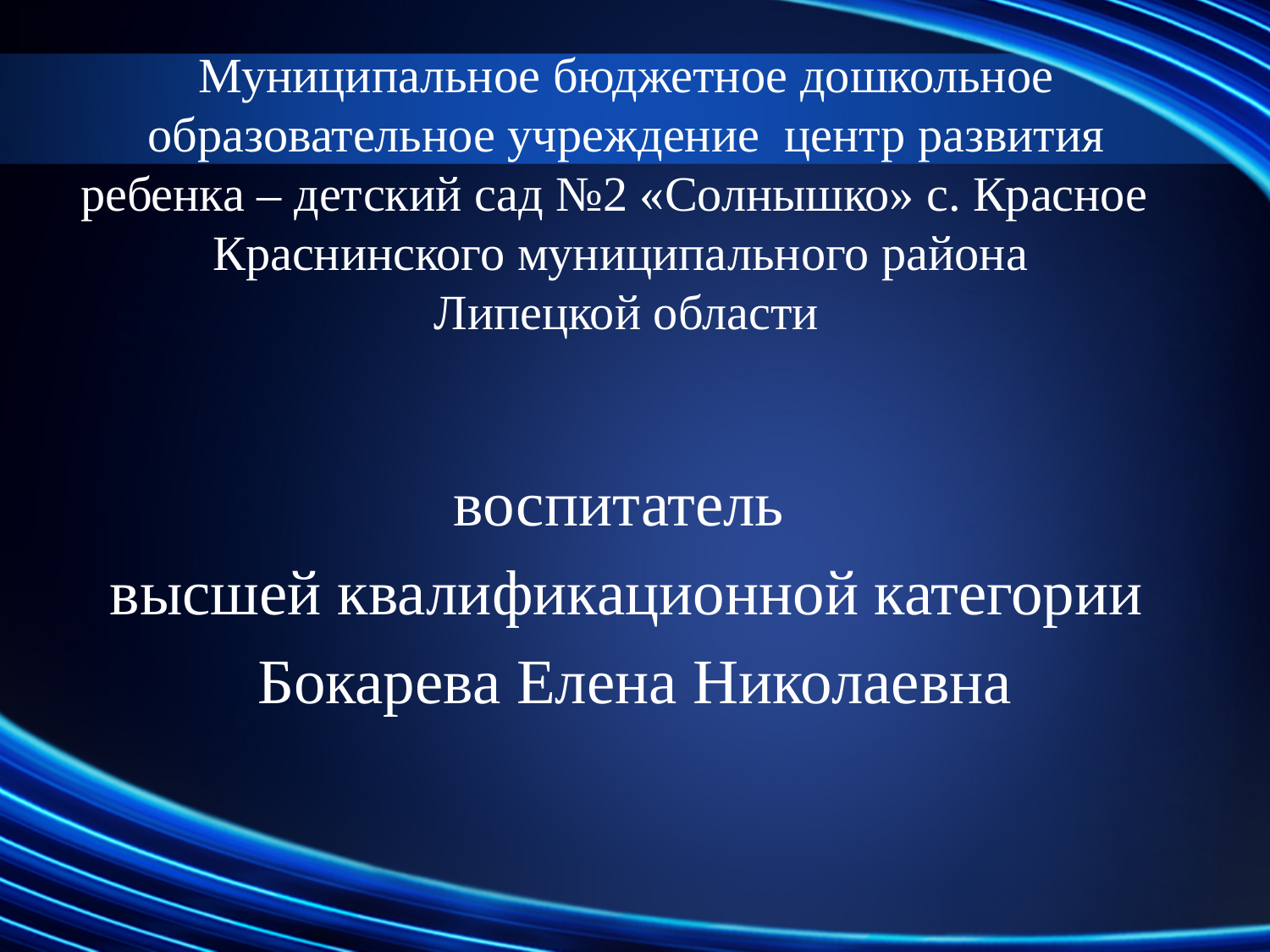

# Муниципальное бюджетное дошкольное образовательное учреждение  центр развития ребенка – детский сад №2 «Солнышко» с. Красное Краснинского муниципального района Липецкой области

воспитатель
высшей квалификационной категории
Бокарева Елена Николаевна